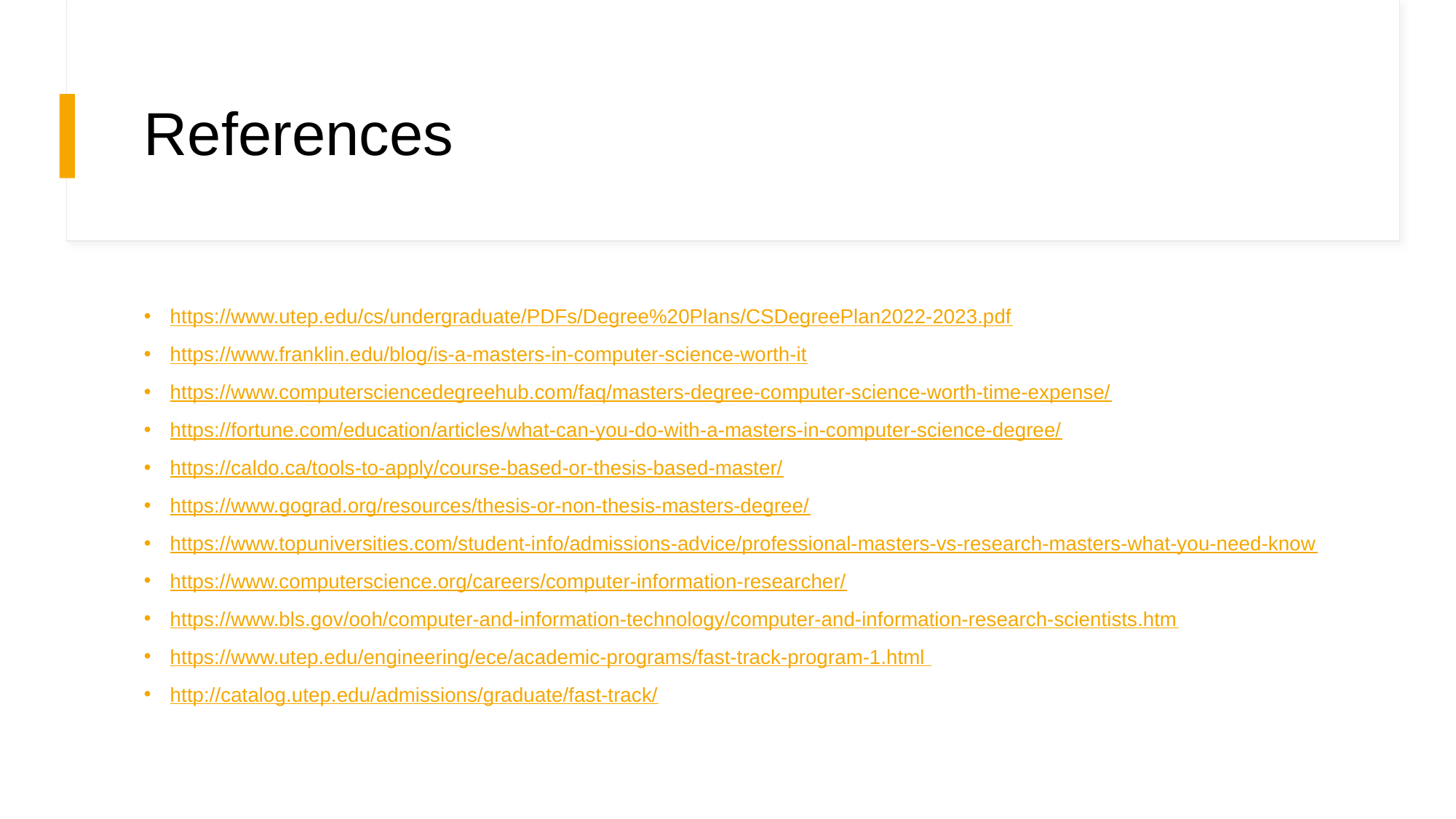

# References
https://www.utep.edu/cs/undergraduate/PDFs/Degree%20Plans/CSDegreePlan2022-2023.pdf
https://www.franklin.edu/blog/is-a-masters-in-computer-science-worth-it
https://www.computersciencedegreehub.com/faq/masters-degree-computer-science-worth-time-expense/
https://fortune.com/education/articles/what-can-you-do-with-a-masters-in-computer-science-degree/
https://caldo.ca/tools-to-apply/course-based-or-thesis-based-master/
https://www.gograd.org/resources/thesis-or-non-thesis-masters-degree/
https://www.topuniversities.com/student-info/admissions-advice/professional-masters-vs-research-masters-what-you-need-know
https://www.computerscience.org/careers/computer-information-researcher/
https://www.bls.gov/ooh/computer-and-information-technology/computer-and-information-research-scientists.htm
https://www.utep.edu/engineering/ece/academic-programs/fast-track-program-1.html
http://catalog.utep.edu/admissions/graduate/fast-track/